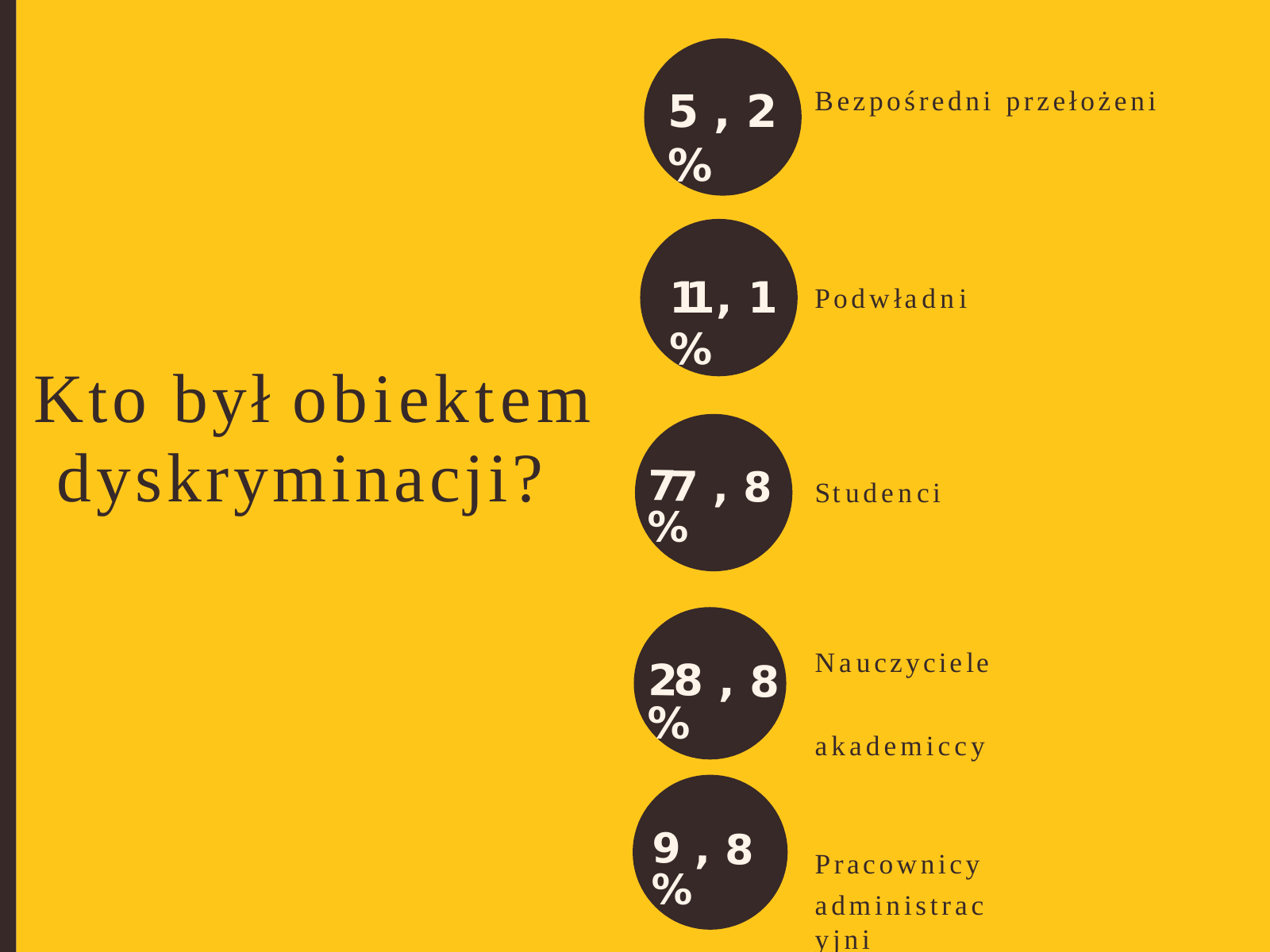

Bezpośredni przełożeni
# 5 , 2 %

11 , 1 %
Podwładni
Kto był obiektem  dyskryminacji?

77 , 8 %
Studenci

Nauczyciele  akademiccy

Pracownicy
administracyjni
28 , 8 %

9 , 8 %